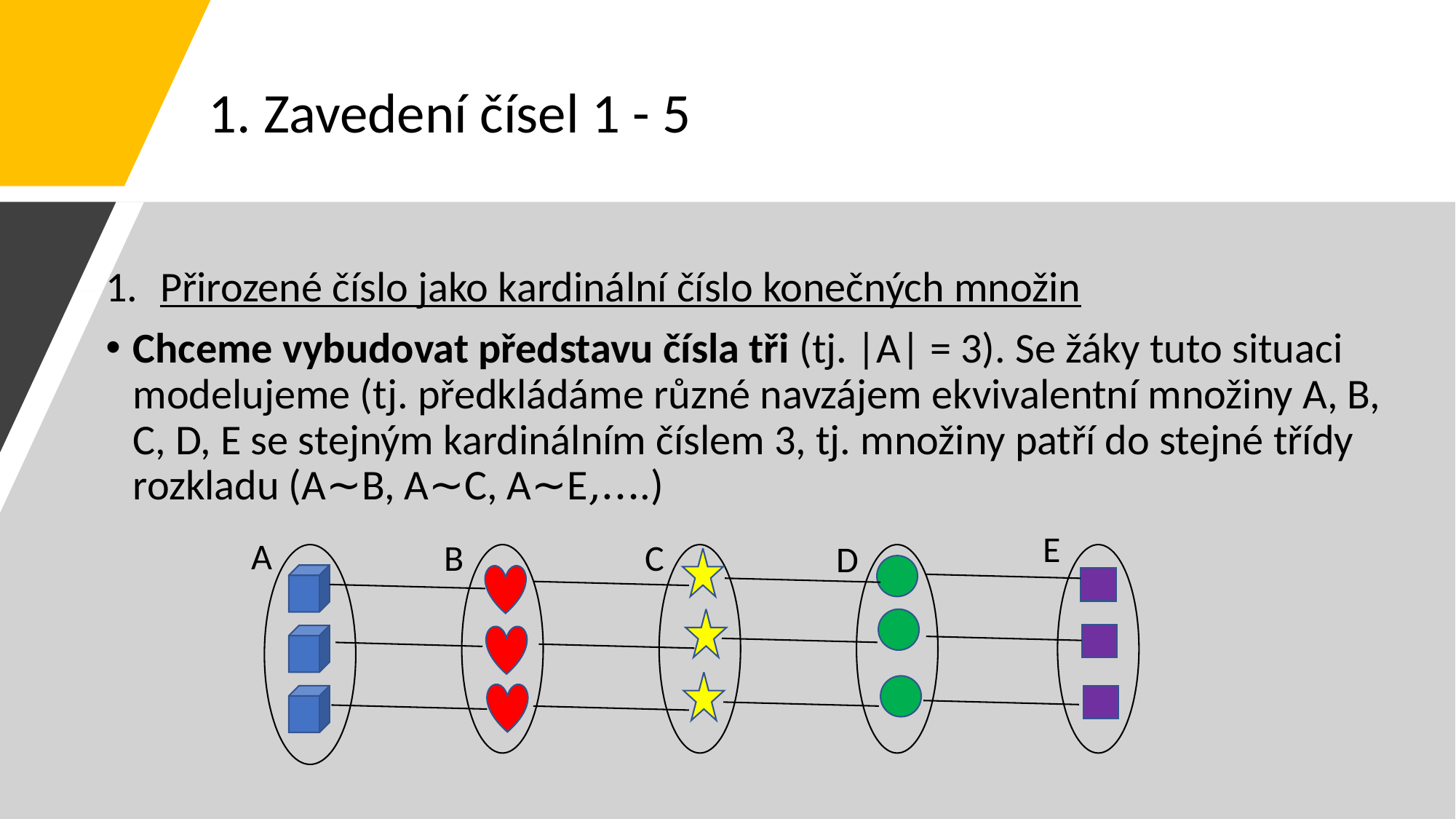

# 1. Zavedení čísel 1 - 5

Přirozené číslo jako kardinální číslo konečných množin
Chceme vybudovat představu čísla tři (tj. |A| = 3). Se žáky tuto situaci modelujeme (tj. předkládáme různé navzájem ekvivalentní množiny A, B, C, D, E se stejným kardinálním číslem 3, tj. množiny patří do stejné třídy rozkladu (A∼B, A∼C, A∼E,….)

E
A
B
C
D